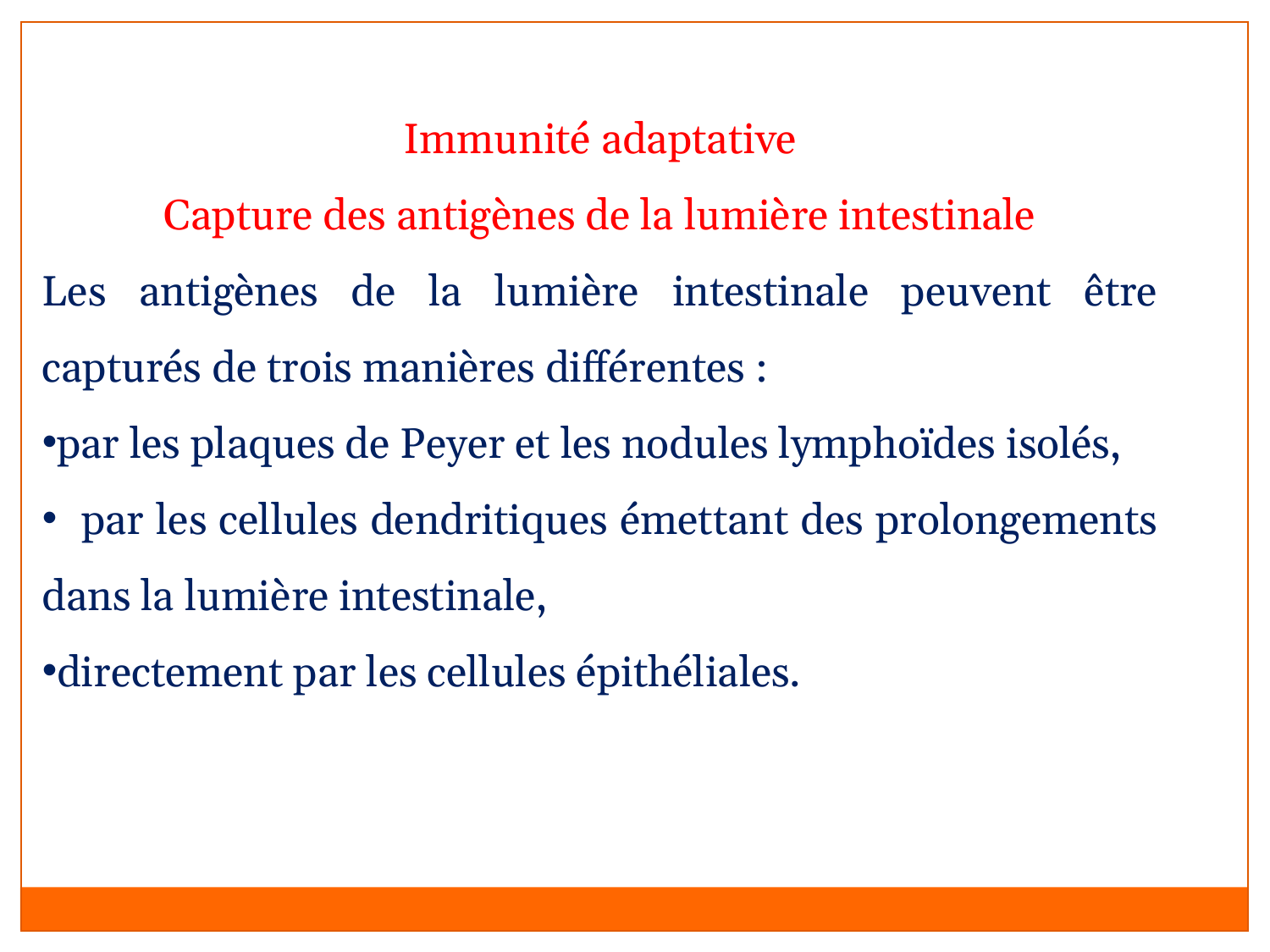

Immunité adaptative
Capture des antigènes de la lumière intestinale
Les antigènes de la lumière intestinale peuvent être capturés de trois manières différentes :
par les plaques de Peyer et les nodules lymphoïdes isolés,
  par les cellules dendritiques émettant des prolongements dans la lumière intestinale,
directement par les cellules épithéliales.